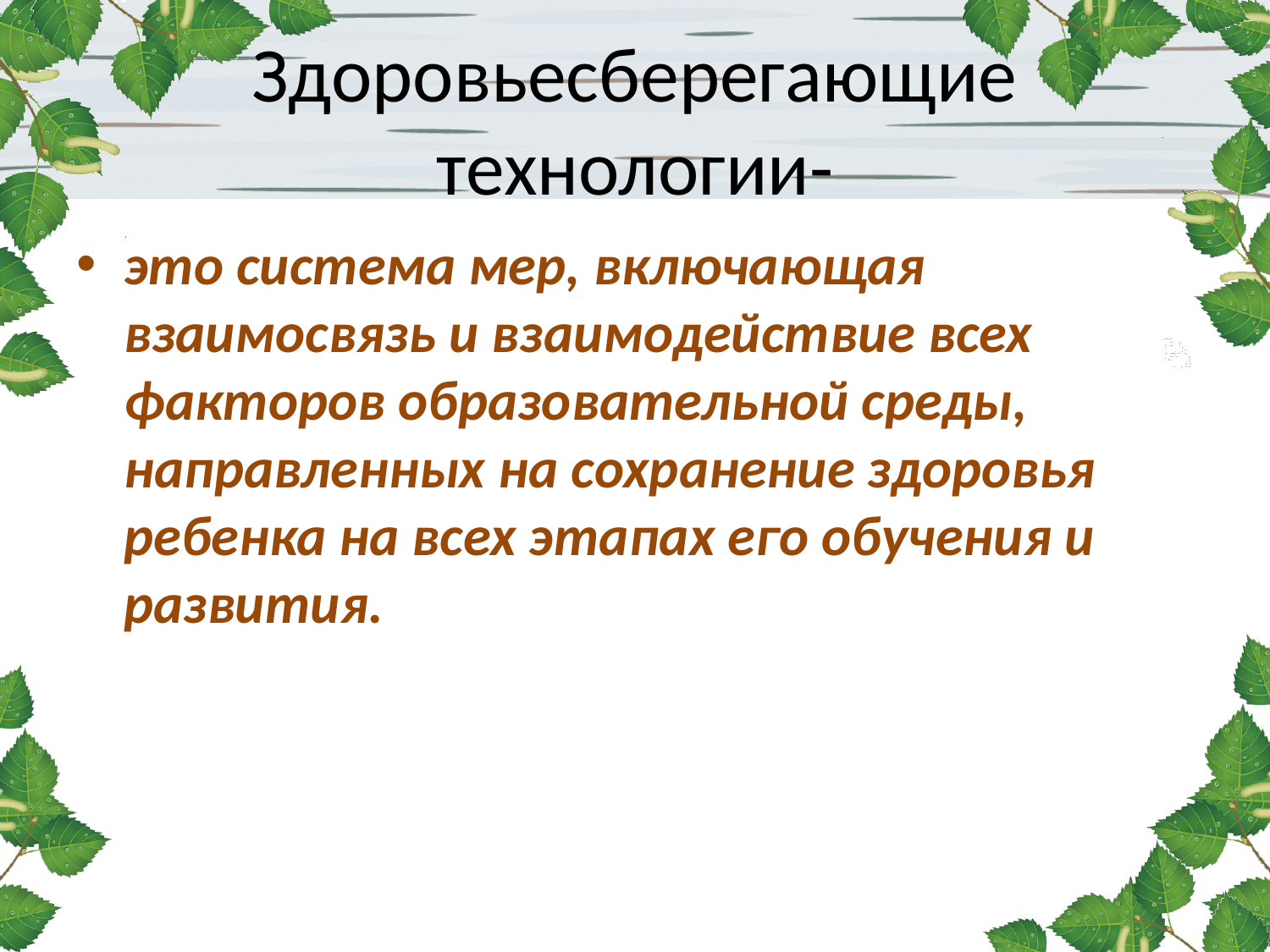

# Здоровьесберегающие технологии-
это система мер, включающая  взаимосвязь и взаимодействие всех факторов образовательной среды, направленных на сохранение здоровья ребенка на всех этапах его обучения и развития.